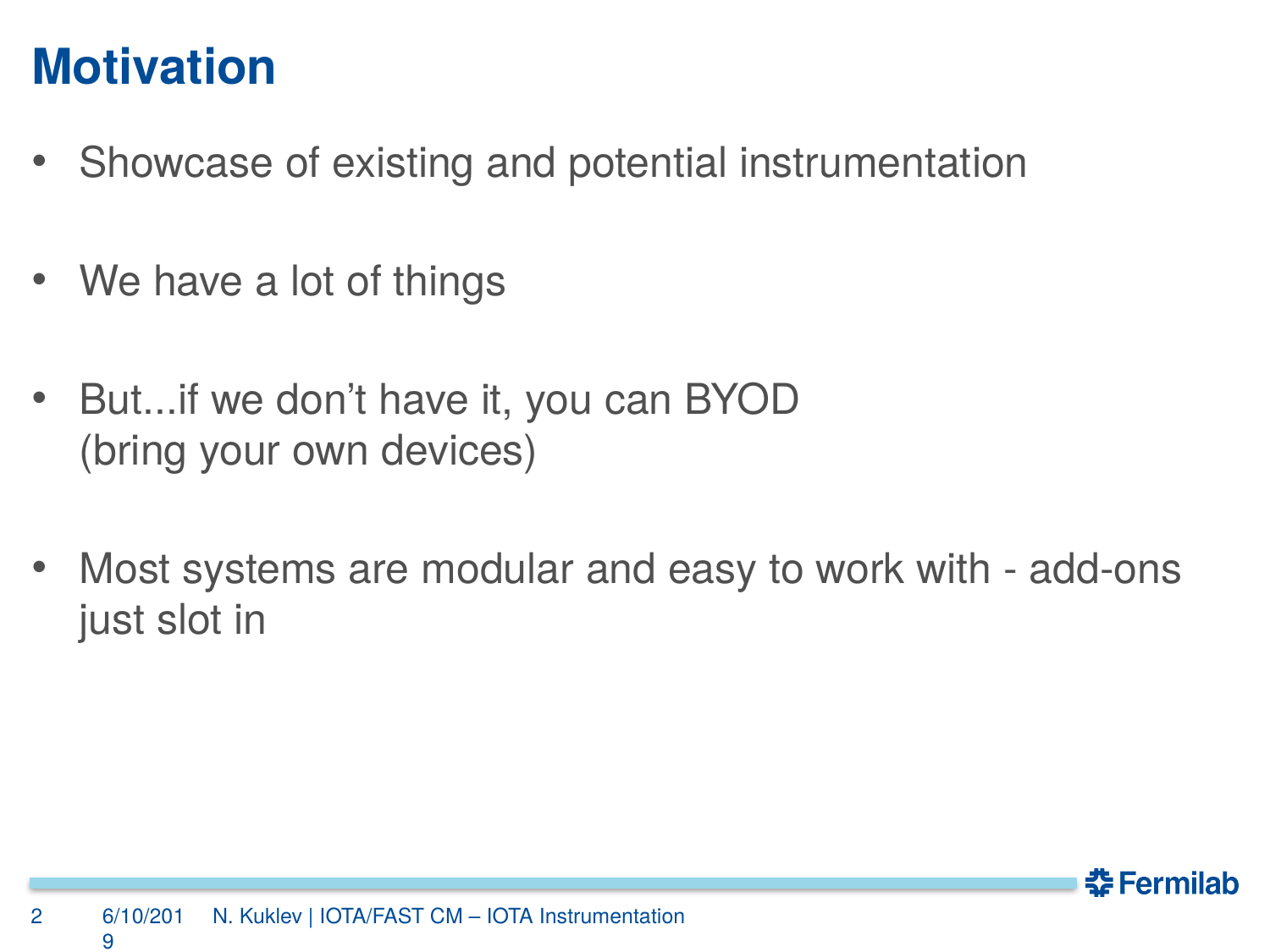

# Motivation
Showcase of existing and potential instrumentation

We have a lot of things

But...if we don’t have it, you can BYOD
(bring your own devices)

Most systems are modular and easy to work with - add-ons just slot in

2
6/10/2019
N. Kuklev | IOTA/FAST CM – IOTA Instrumentation